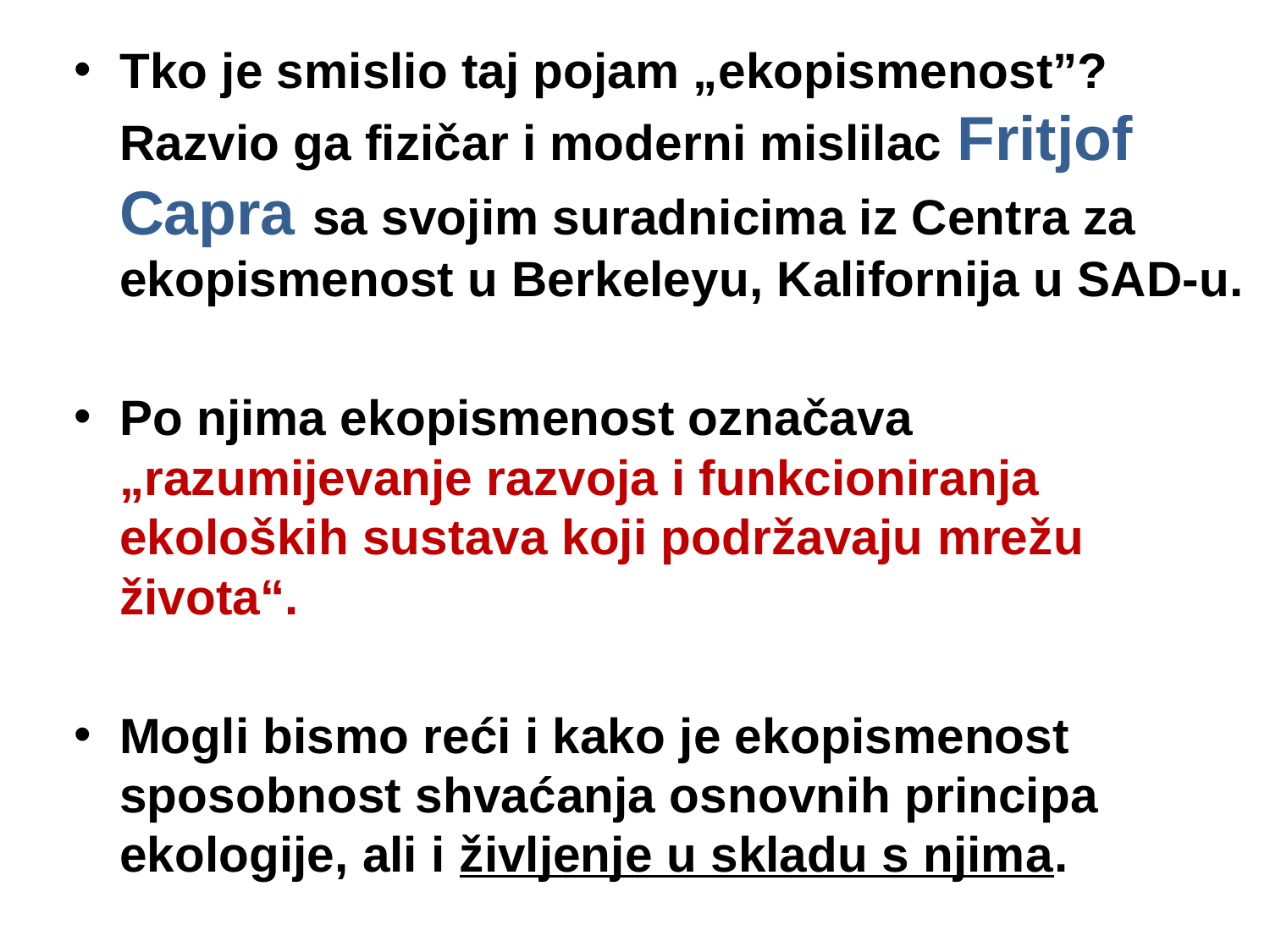

Tko je smislio taj pojam „ekopismenost”? Razvio ga fizičar i moderni mislilac Fritjof Capra sa svojim suradnicima iz Centra za ekopismenost u Berkeleyu, Kalifornija u SAD-u.

Po njima ekopismenost označava „razumijevanje razvoja i funkcioniranja ekoloških sustava koji podržavaju mrežu života“.

Mogli bismo reći i kako je ekopismenost sposobnost shvaćanja osnovnih principa ekologije, ali i življenje u skladu s njima.
#